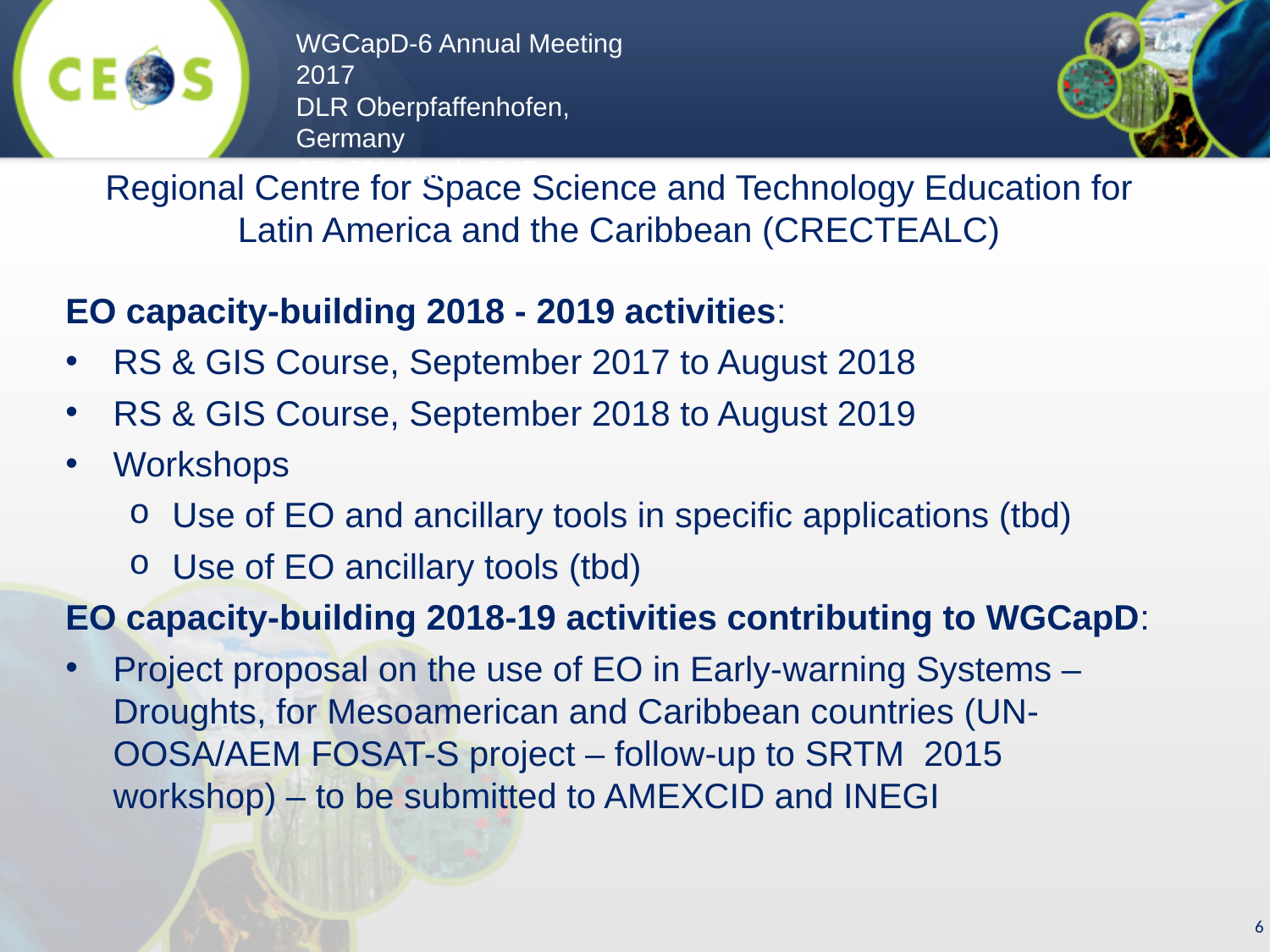

WGCapD-6 Annual Meeting 2017
DLR Oberpfaffenhofen, Germany
27th-29th March 2017
Regional Centre for Space Science and Technology Education for Latin America and the Caribbean (CRECTEALC)

EO capacity-building 2018 - 2019 activities:
RS & GIS Course, September 2017 to August 2018
RS & GIS Course, September 2018 to August 2019
Workshops
Use of EO and ancillary tools in specific applications (tbd)
Use of EO ancillary tools (tbd)
EO capacity-building 2018-19 activities contributing to WGCapD:
Project proposal on the use of EO in Early-warning Systems – Droughts, for Mesoamerican and Caribbean countries (UN-OOSA/AEM FOSAT-S project – follow-up to SRTM  2015 workshop) – to be submitted to AMEXCID and INEGI
6